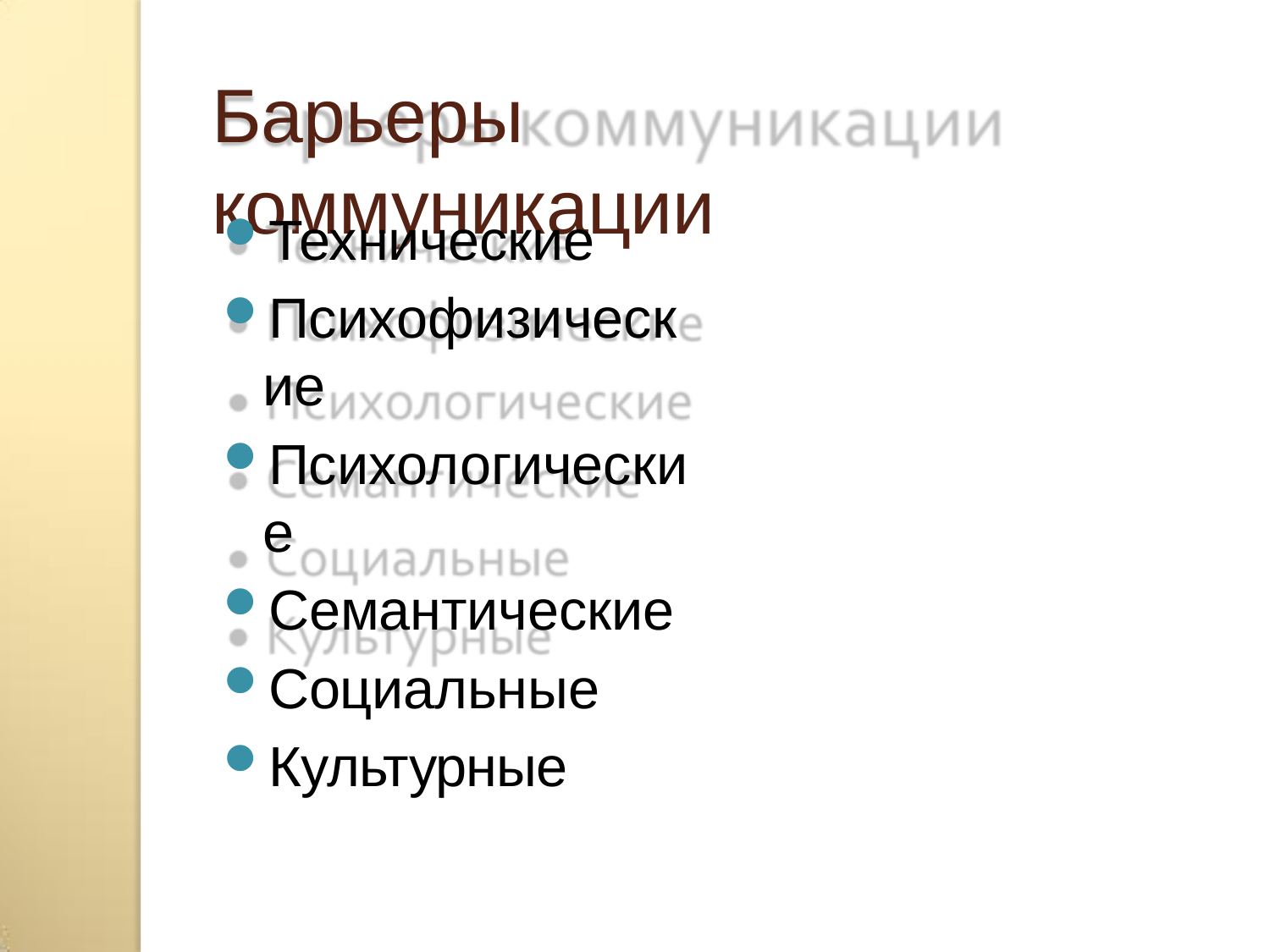

# Барьеры коммуникации

Технические
Психофизические
Психологические
Семантические
Социальные
Культурные